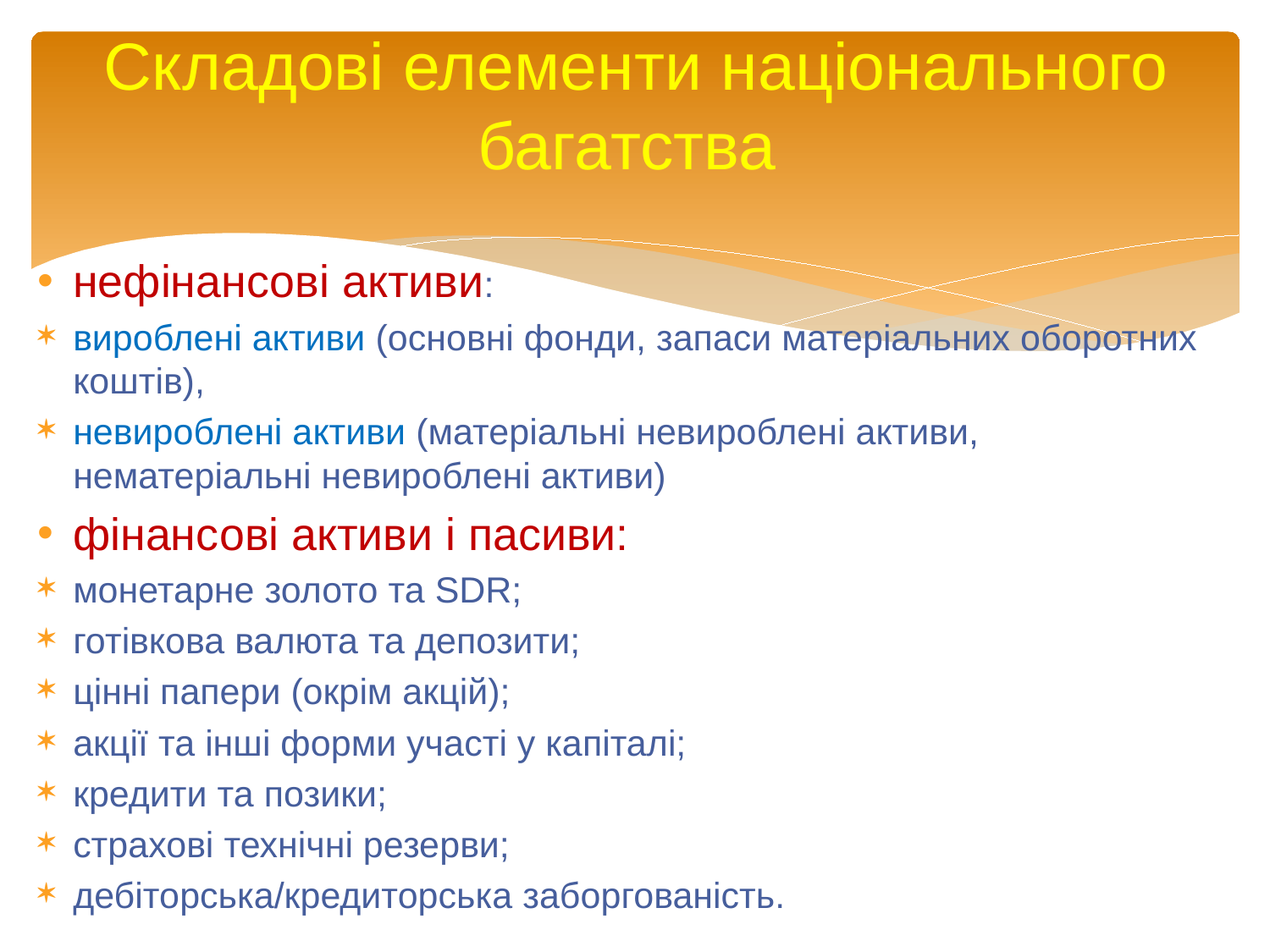

# Складові елементи національного багатства
нефінансові активи:
вироблені активи (основні фонди, запаси матеріальних оборотних коштів),
невироблені активи (матеріальні невироблені активи, нематеріальні невироблені активи)
фінансові активи і пасиви:
монетарне золото та SDR;
готівкова валюта та депозити;
цінні папери (окрім акцій);
акції та інші форми участі у капіталі;
кредити та позики;
страхові технічні резерви;
дебіторська/кредиторська заборгованість.